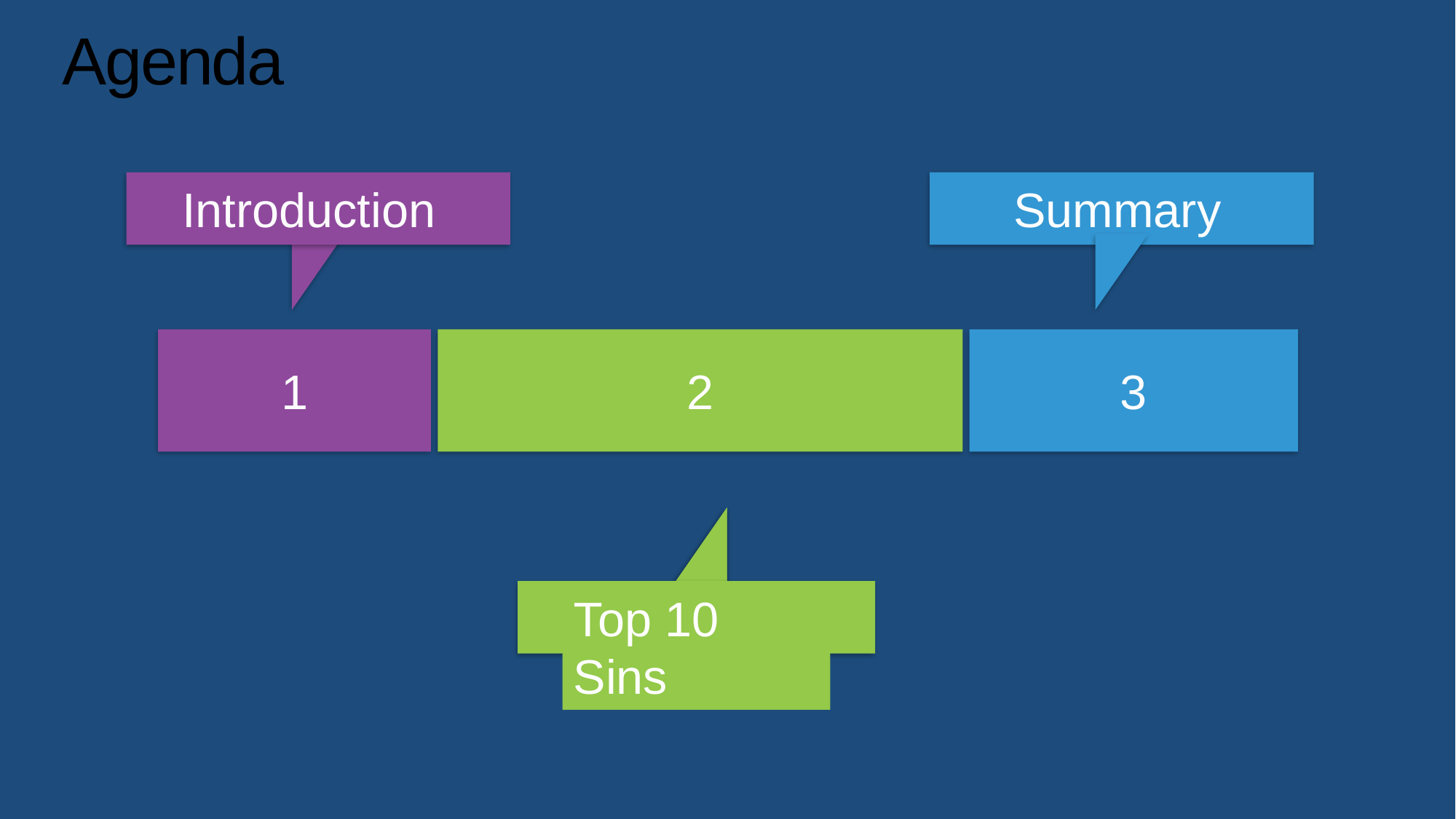

# Agenda

Introduction
Summary

1
2
3

Top 10 Sins